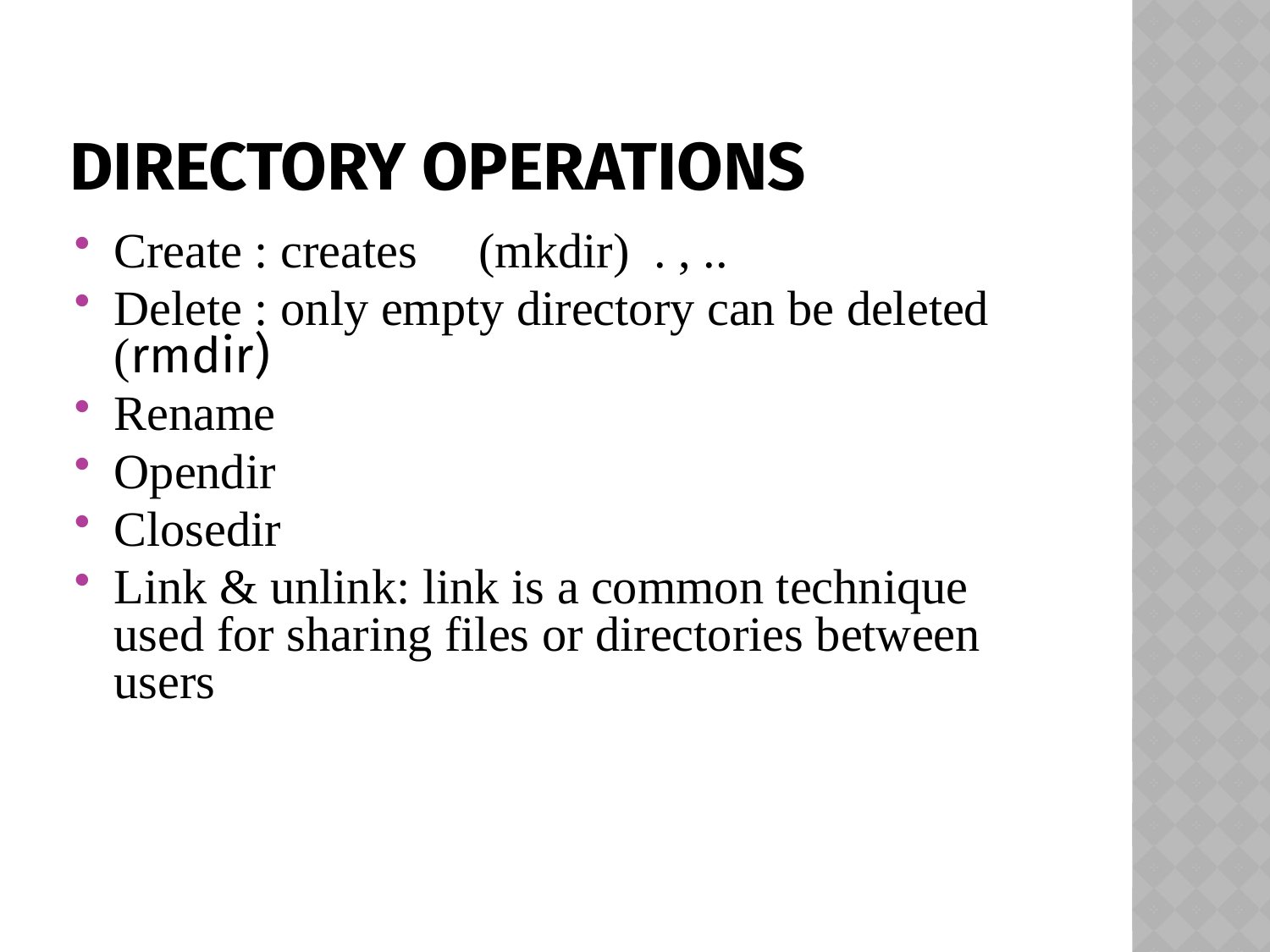

# Directory Operations
Create : creates     (mkdir)  . , ..
Delete : only empty directory can be deleted (rmdir)
Rename
Opendir
Closedir
Link & unlink: link is a common technique used for sharing files or directories between users